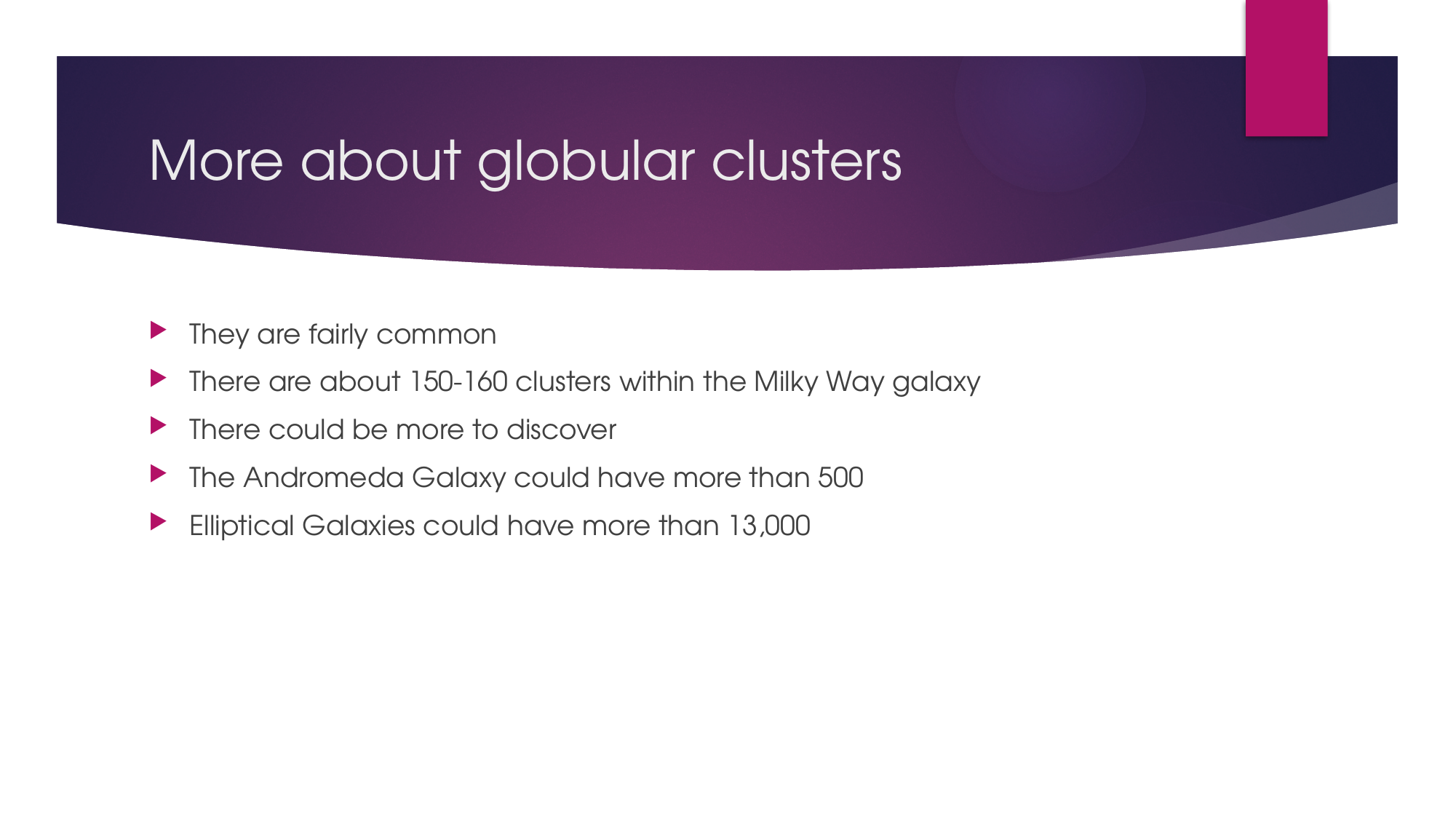

# More about globular clusters
They are fairly common
There are about 150-160 clusters within the Milky Way galaxy
There could be more to discover
The Andromeda Galaxy could have more than 500
Elliptical Galaxies could have more than 13,000